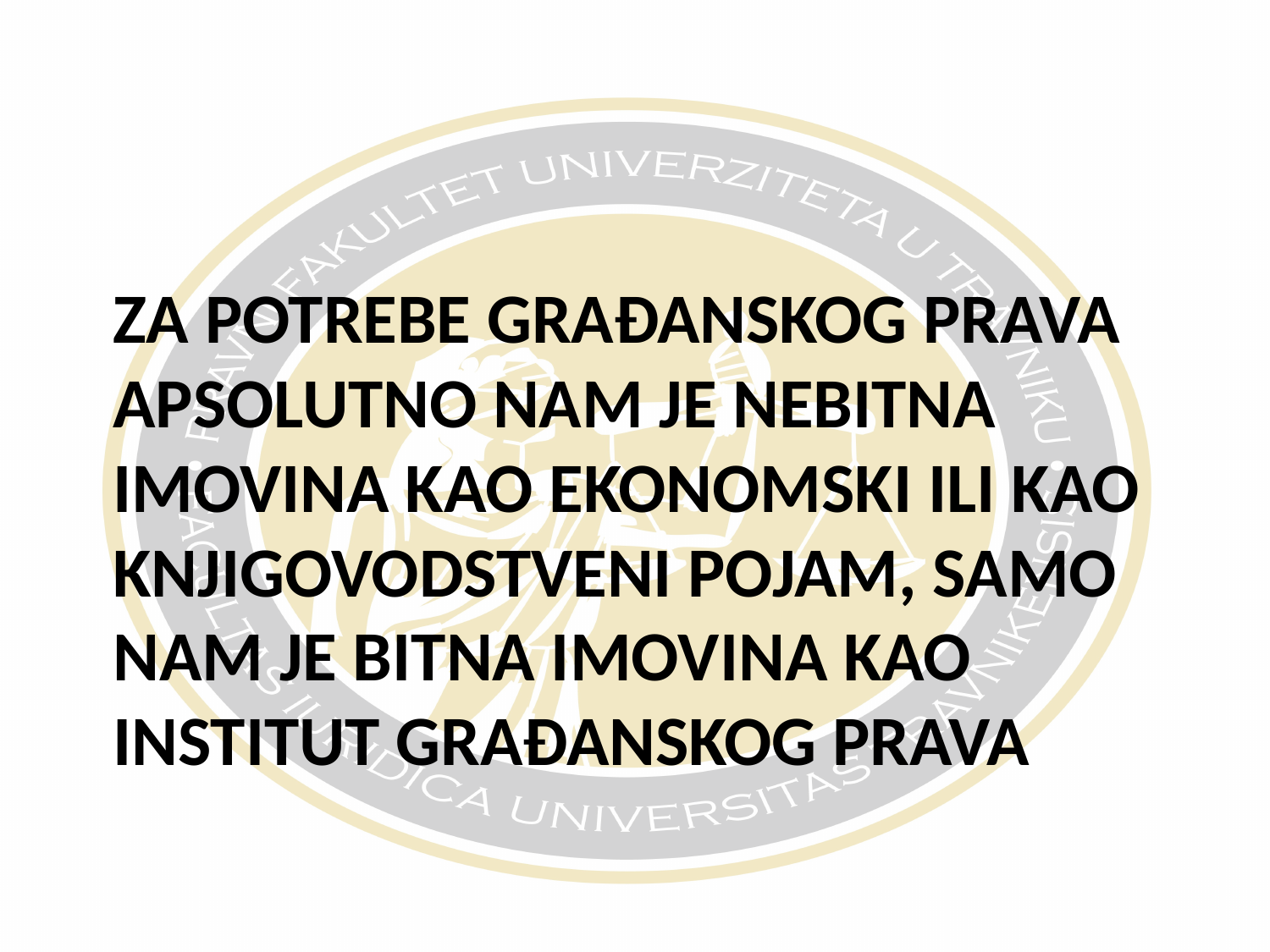

# Za potrebe građanskog prava apsolutno nam je nebitna imovina kao ekonomski ili kao knjigovodstveni pojam, samo nam je bitna imovina kao institut građanskog prava